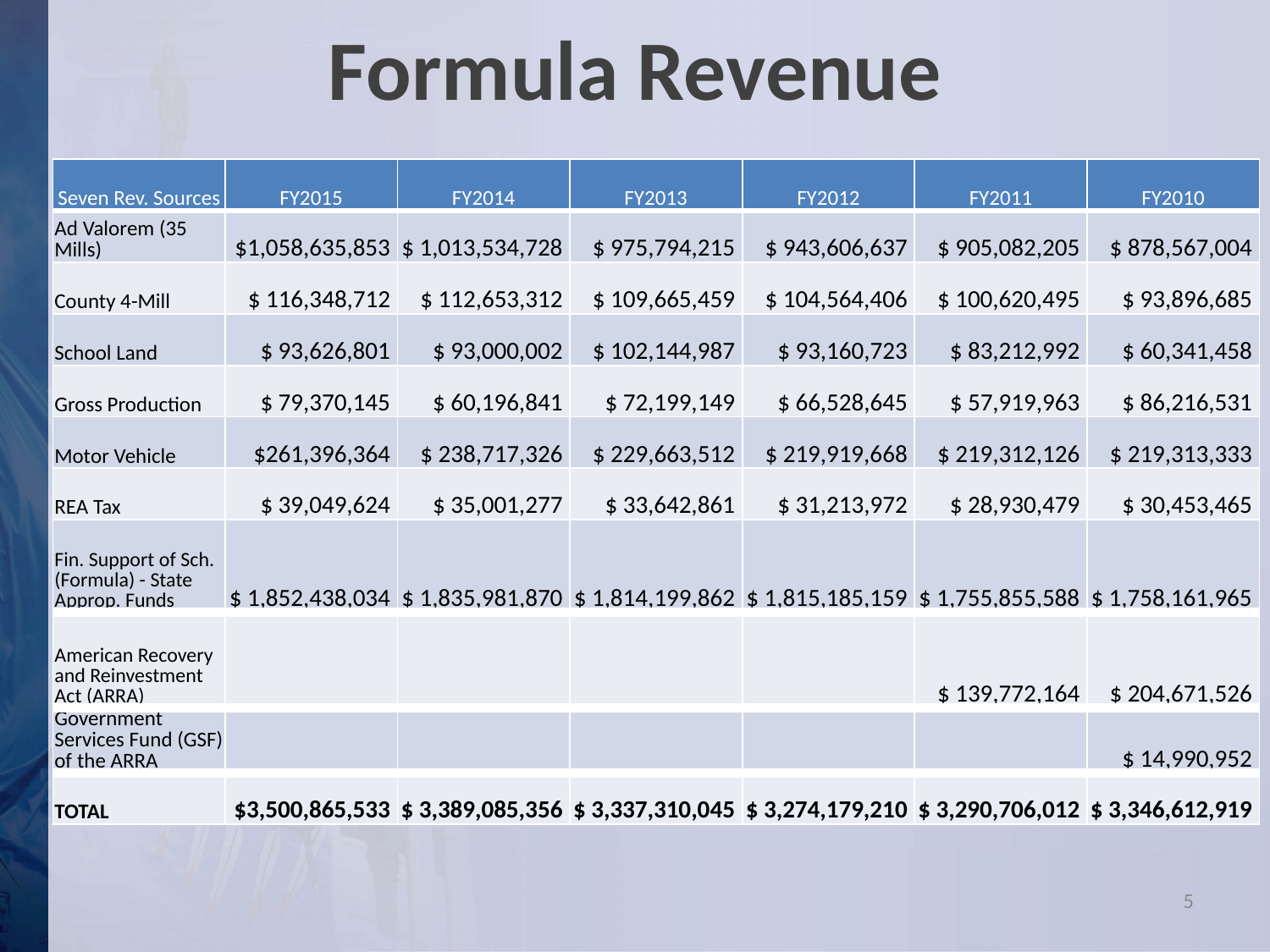

Formula Revenue
| Seven Rev. Sources | FY2015 | FY2014 | FY2013 | FY2012 | FY2011 | FY2010 |
| --- | --- | --- | --- | --- | --- | --- |
| Ad Valorem (35 Mills) | $1,058,635,853 | $ 1,013,534,728 | $ 975,794,215 | $ 943,606,637 | $ 905,082,205 | $ 878,567,004 |
| County 4-Mill | $ 116,348,712 | $ 112,653,312 | $ 109,665,459 | $ 104,564,406 | $ 100,620,495 | $ 93,896,685 |
| School Land | $ 93,626,801 | $ 93,000,002 | $ 102,144,987 | $ 93,160,723 | $ 83,212,992 | $ 60,341,458 |
| Gross Production | $ 79,370,145 | $ 60,196,841 | $ 72,199,149 | $ 66,528,645 | $ 57,919,963 | $ 86,216,531 |
| Motor Vehicle | $261,396,364 | $ 238,717,326 | $ 229,663,512 | $ 219,919,668 | $ 219,312,126 | $ 219,313,333 |
| REA Tax | $ 39,049,624 | $ 35,001,277 | $ 33,642,861 | $ 31,213,972 | $ 28,930,479 | $ 30,453,465 |
| Fin. Support of Sch. (Formula) - State Approp. Funds | $ 1,852,438,034 | $ 1,835,981,870 | $ 1,814,199,862 | $ 1,815,185,159 | $ 1,755,855,588 | $ 1,758,161,965 |
| American Recovery and Reinvestment Act (ARRA) |  |  |  |  | $ 139,772,164 | $ 204,671,526 |
| Government Services Fund (GSF) of the ARRA |  |  |  |  |  | $ 14,990,952 |
| TOTAL | $3,500,865,533 | $ 3,389,085,356 | $ 3,337,310,045 | $ 3,274,179,210 | $ 3,290,706,012 | $ 3,346,612,919 |
5